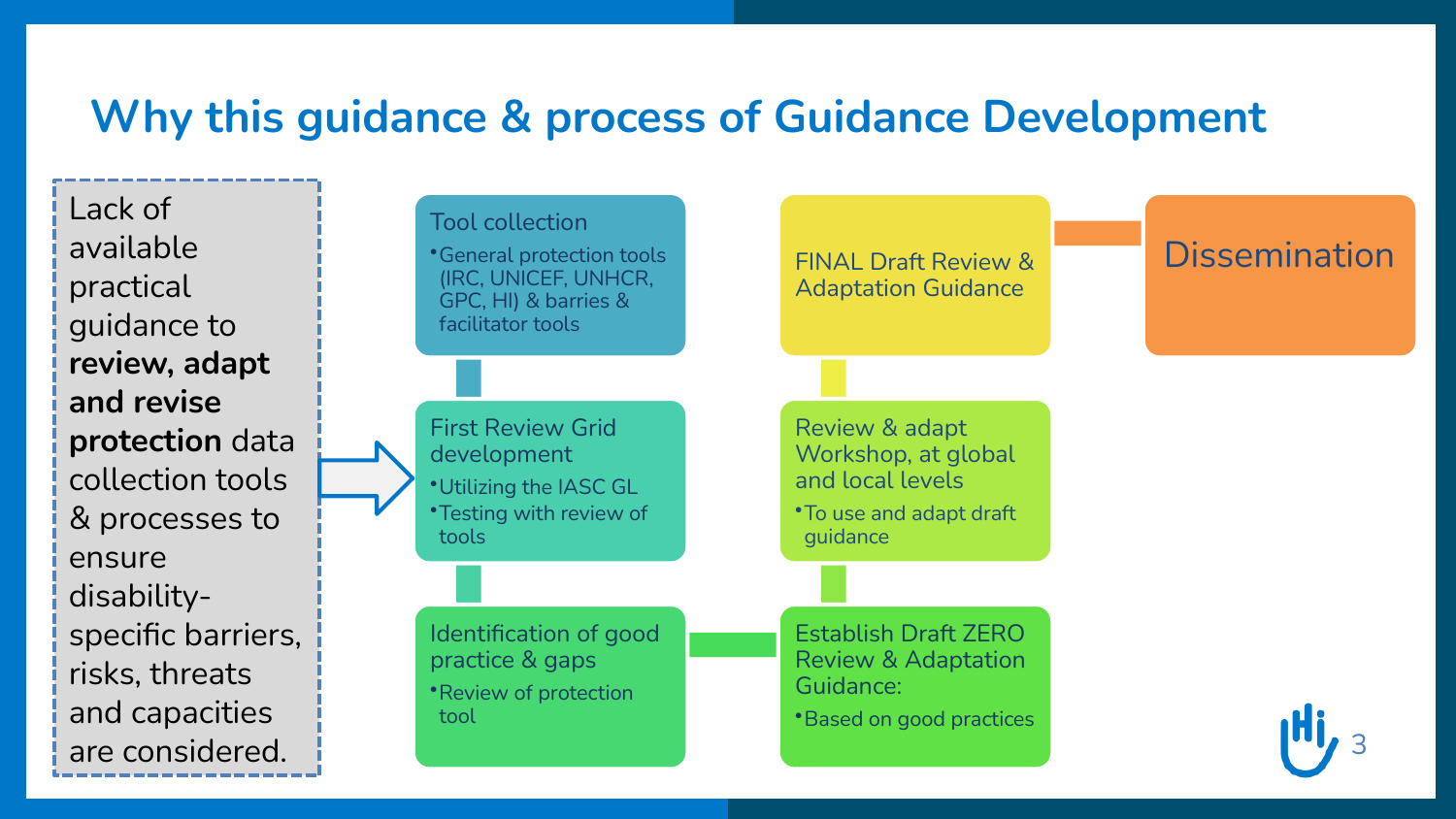

# Why this guidance & process of Guidance Development
Lack of available practical guidance to review, adapt and revise protection data collection tools & processes to ensure disability-specific barriers, risks, threats and capacities are considered.
Tool collection
General protection tools (IRC, UNICEF, UNHCR, GPC, HI) & barries & facilitator tools
First Review Grid development
Utilizing the IASC GL
Testing with review of tools
Identification of good practice & gaps
Review of protection tool
Establish Draft ZERO Review & Adaptation Guidance:
Based on good practices
Review & adapt Workshop, at global and local levels
To use and adapt draft  guidance
FINAL Draft Review & Adaptation Guidance
Dissemination